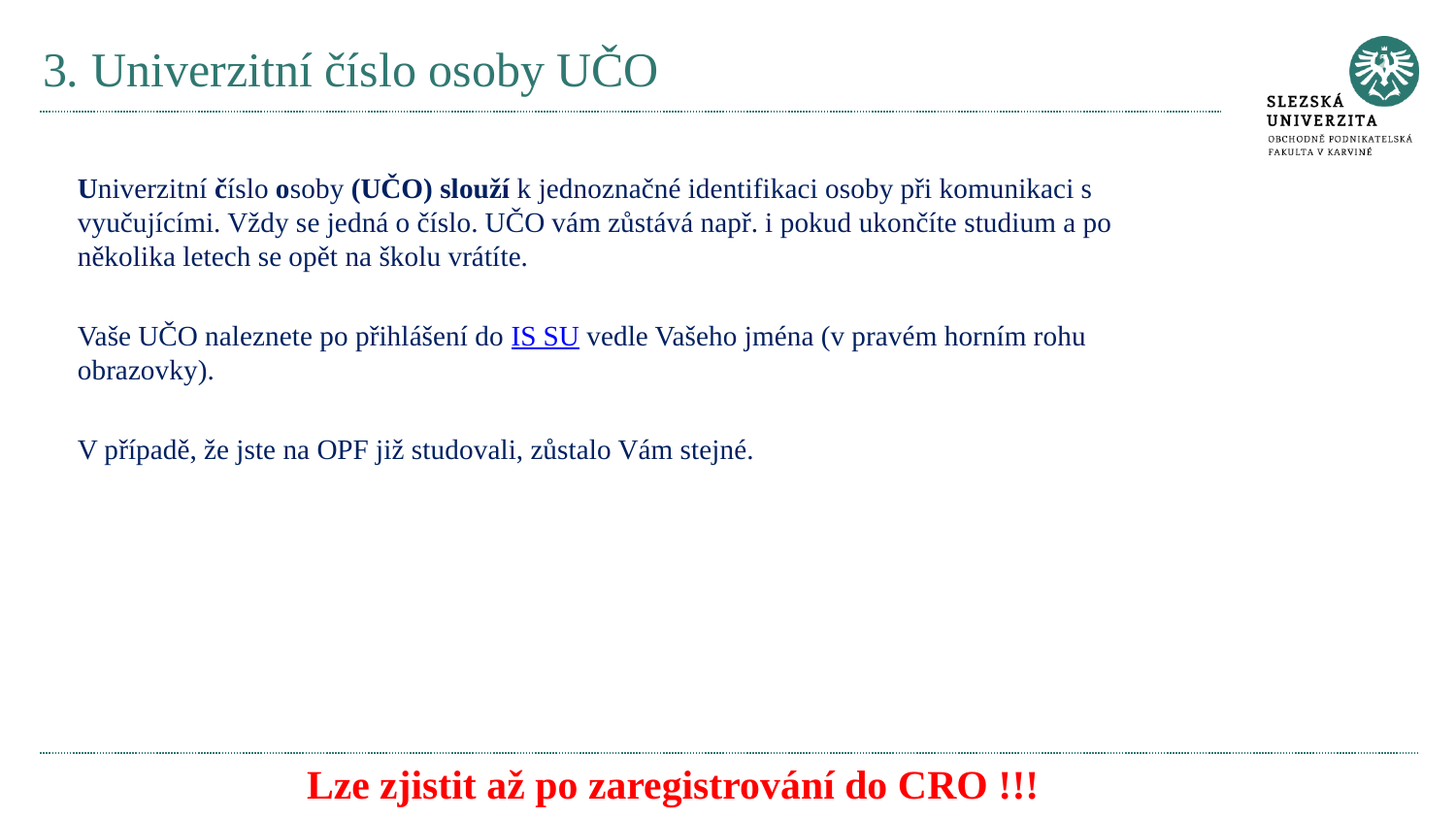

# 3. Univerzitní číslo osoby UČO

Univerzitní číslo osoby (UČO) slouží k jednoznačné identifikaci osoby při komunikaci s vyučujícími. Vždy se jedná o číslo. UČO vám zůstává např. i pokud ukončíte studium a po několika letech se opět na školu vrátíte.

Vaše UČO naleznete po přihlášení do IS SU vedle Vašeho jména (v pravém horním rohu obrazovky).

V případě, že jste na OPF již studovali, zůstalo Vám stejné.
Lze zjistit až po zaregistrování do CRO !!!